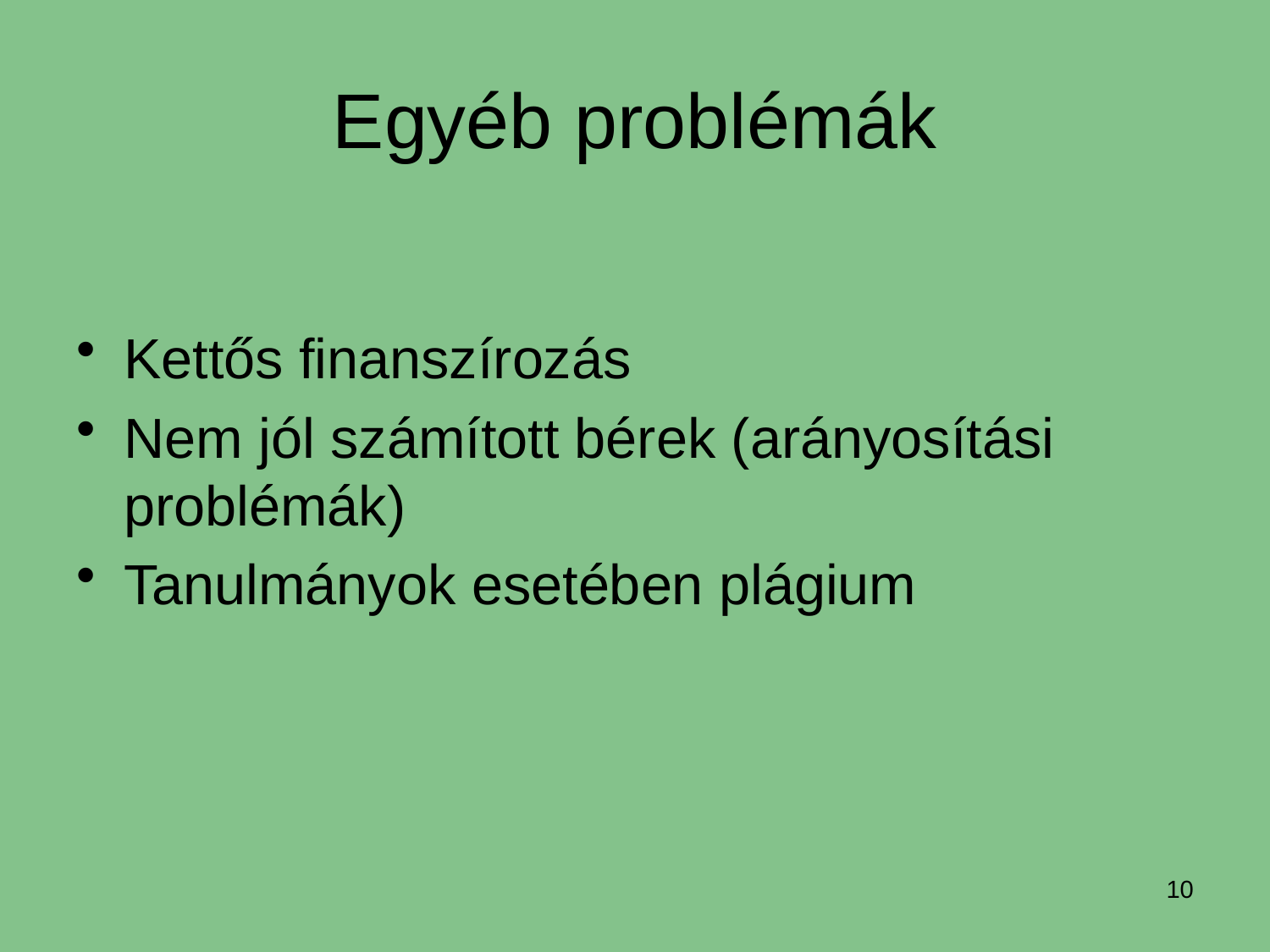

# Egyéb problémák
Kettős finanszírozás
Nem jól számított bérek (arányosítási problémák)
Tanulmányok esetében plágium

10